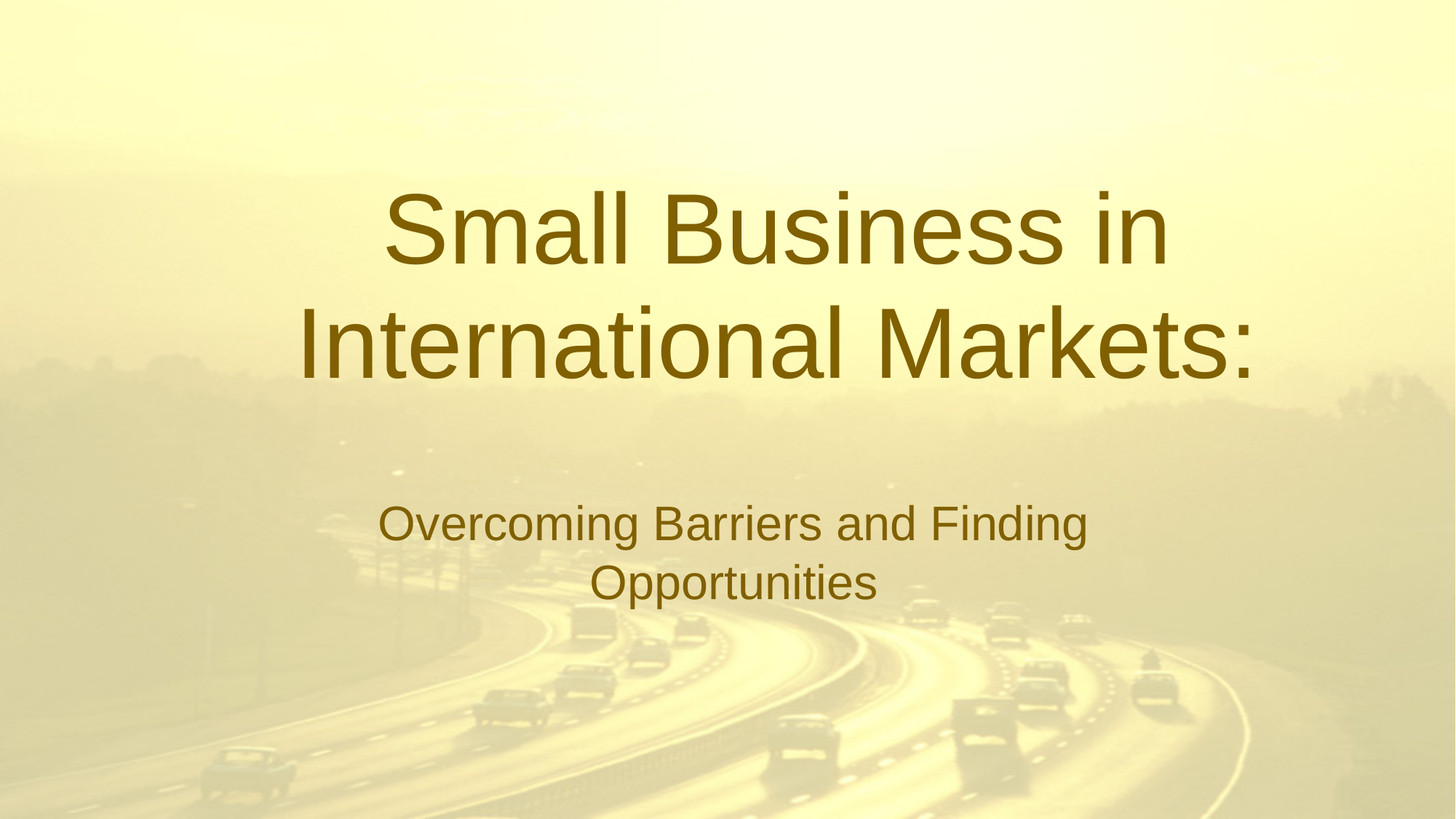

# Small Business in International Markets:
Overcoming Barriers and Finding Opportunities